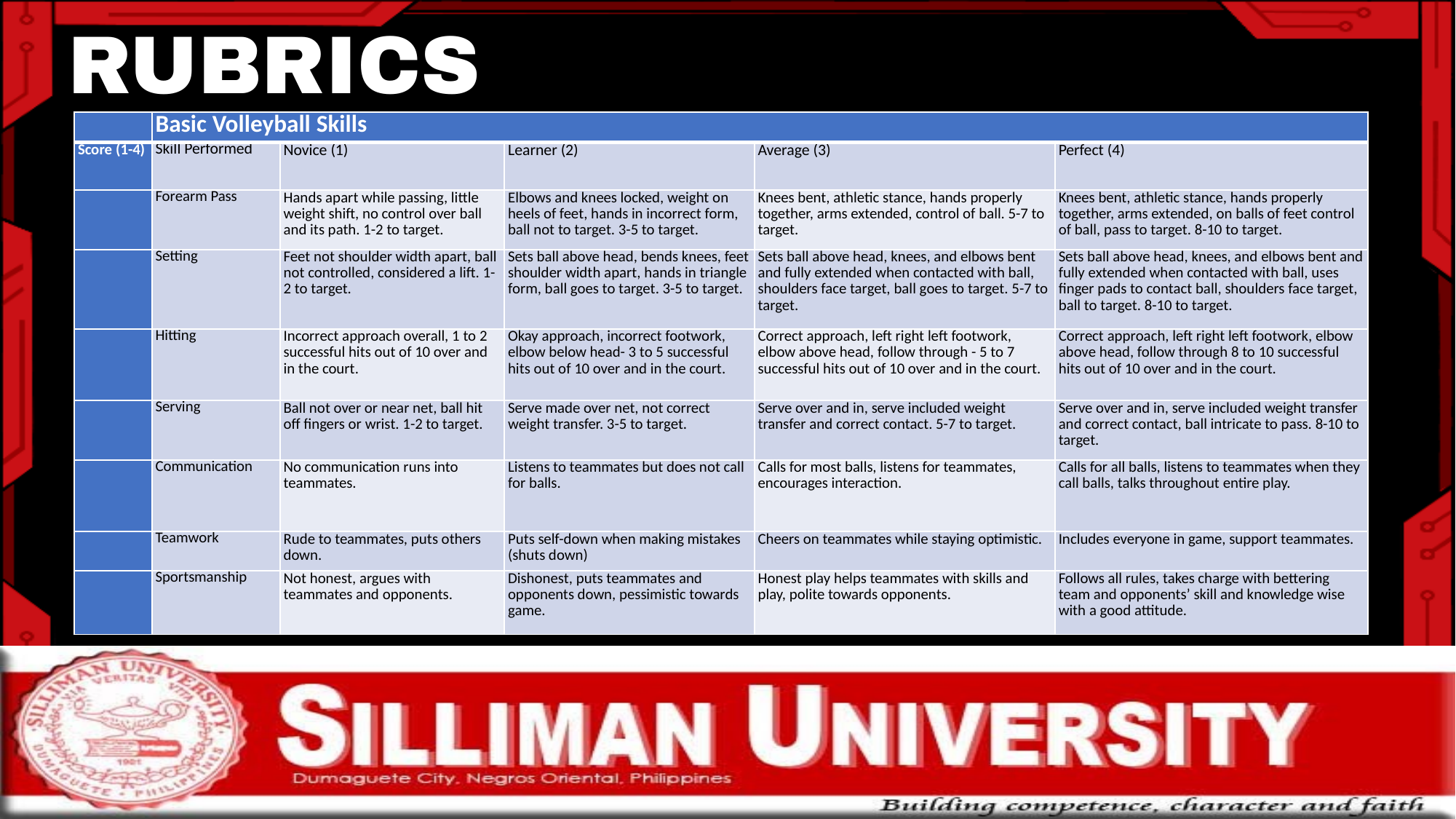

# RUBRICS
|  | Basic Volleyball Skills |  |  |  |  |
| --- | --- | --- | --- | --- | --- |
| Score (1-4) | Skill Performed | Novice (1) | Learner (2) | Average (3) | Perfect (4) |
|  | Forearm Pass | Hands apart while passing, little weight shift, no control over ball and its path. 1-2 to target. | Elbows and knees locked, weight on heels of feet, hands in incorrect form, ball not to target. 3-5 to target. | Knees bent, athletic stance, hands properly together, arms extended, control of ball. 5-7 to target. | Knees bent, athletic stance, hands properly together, arms extended, on balls of feet control of ball, pass to target. 8-10 to target. |
|  | Setting | Feet not shoulder width apart, ball not controlled, considered a lift. 1-2 to target. | Sets ball above head, bends knees, feet shoulder width apart, hands in triangle form, ball goes to target. 3-5 to target. | Sets ball above head, knees, and elbows bent and fully extended when contacted with ball, shoulders face target, ball goes to target. 5-7 to target. | Sets ball above head, knees, and elbows bent and fully extended when contacted with ball, uses finger pads to contact ball, shoulders face target, ball to target. 8-10 to target. |
|  | Hitting | Incorrect approach overall, 1 to 2 successful hits out of 10 over and in the court. | Okay approach, incorrect footwork, elbow below head- 3 to 5 successful hits out of 10 over and in the court. | Correct approach, left right left footwork, elbow above head, follow through - 5 to 7 successful hits out of 10 over and in the court. | Correct approach, left right left footwork, elbow above head, follow through 8 to 10 successful hits out of 10 over and in the court. |
|  | Serving | Ball not over or near net, ball hit off fingers or wrist. 1-2 to target. | Serve made over net, not correct weight transfer. 3-5 to target. | Serve over and in, serve included weight transfer and correct contact. 5-7 to target. | Serve over and in, serve included weight transfer and correct contact, ball intricate to pass. 8-10 to target. |
|  | Communication | No communication runs into teammates. | Listens to teammates but does not call for balls. | Calls for most balls, listens for teammates, encourages interaction. | Calls for all balls, listens to teammates when they call balls, talks throughout entire play. |
|  | Teamwork | Rude to teammates, puts others down. | Puts self-down when making mistakes (shuts down) | Cheers on teammates while staying optimistic. | Includes everyone in game, support teammates. |
|  | Sportsmanship | Not honest, argues with teammates and opponents. | Dishonest, puts teammates and opponents down, pessimistic towards game. | Honest play helps teammates with skills and play, polite towards opponents. | Follows all rules, takes charge with bettering team and opponents’ skill and knowledge wise with a good attitude. |